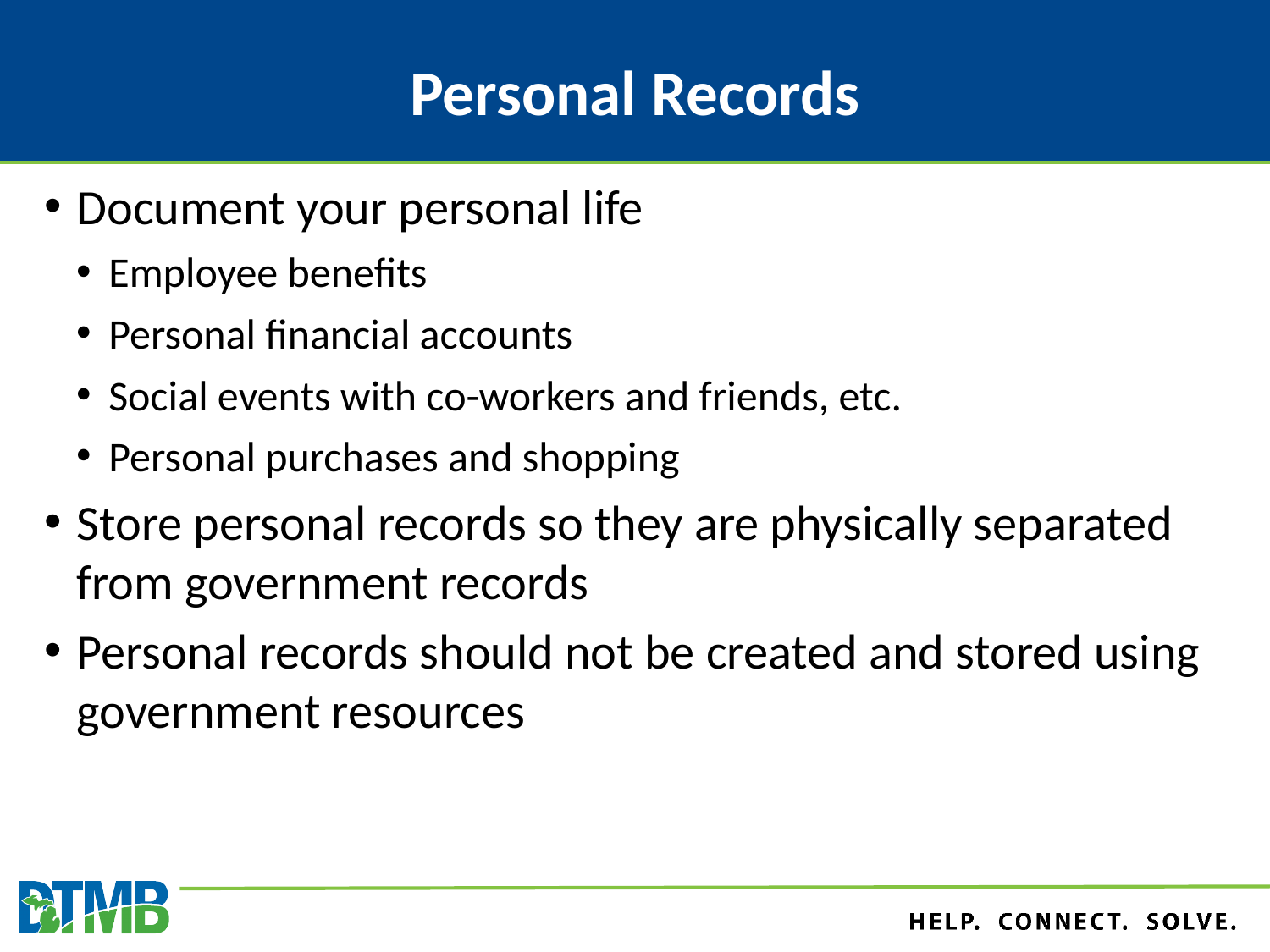

# Personal Records
Document your personal life
Employee benefits
Personal financial accounts
Social events with co-workers and friends, etc.
Personal purchases and shopping
Store personal records so they are physically separated from government records
Personal records should not be created and stored using government resources